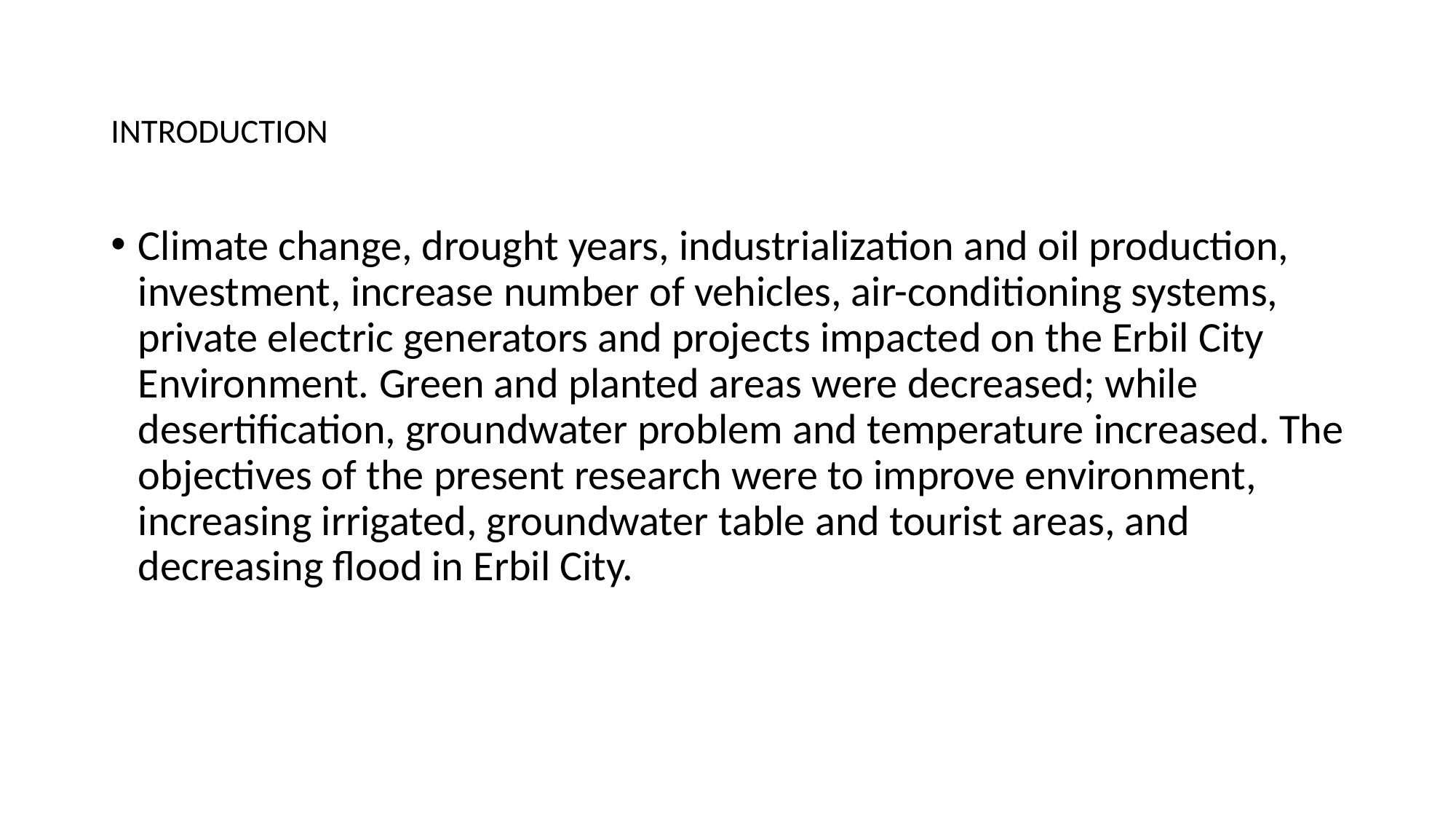

# INTRODUCTION
Climate change, drought years, industrialization and oil production, investment, increase number of vehicles, air-conditioning systems, private electric generators and projects impacted on the Erbil City Environment. Green and planted areas were decreased; while desertification, groundwater problem and temperature increased. The objectives of the present research were to improve environment, increasing irrigated, groundwater table and tourist areas, and decreasing flood in Erbil City.